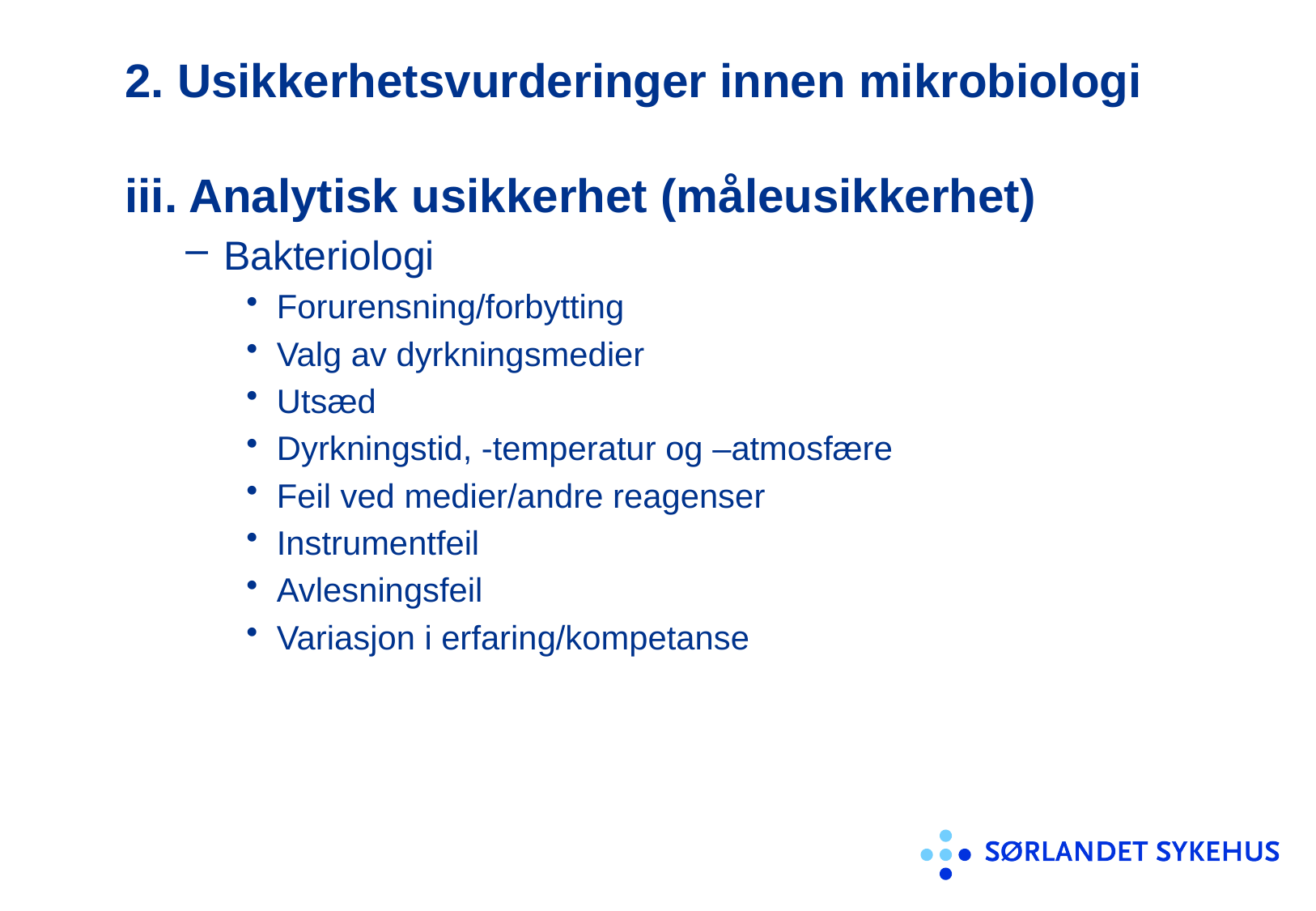

# 2. Usikkerhetsvurderinger innen mikrobiologi
iii. Analytisk usikkerhet (måleusikkerhet)
Bakteriologi
Forurensning/forbytting
Valg av dyrkningsmedier
Utsæd
Dyrkningstid, -temperatur og –atmosfære
Feil ved medier/andre reagenser
Instrumentfeil
Avlesningsfeil
Variasjon i erfaring/kompetanse